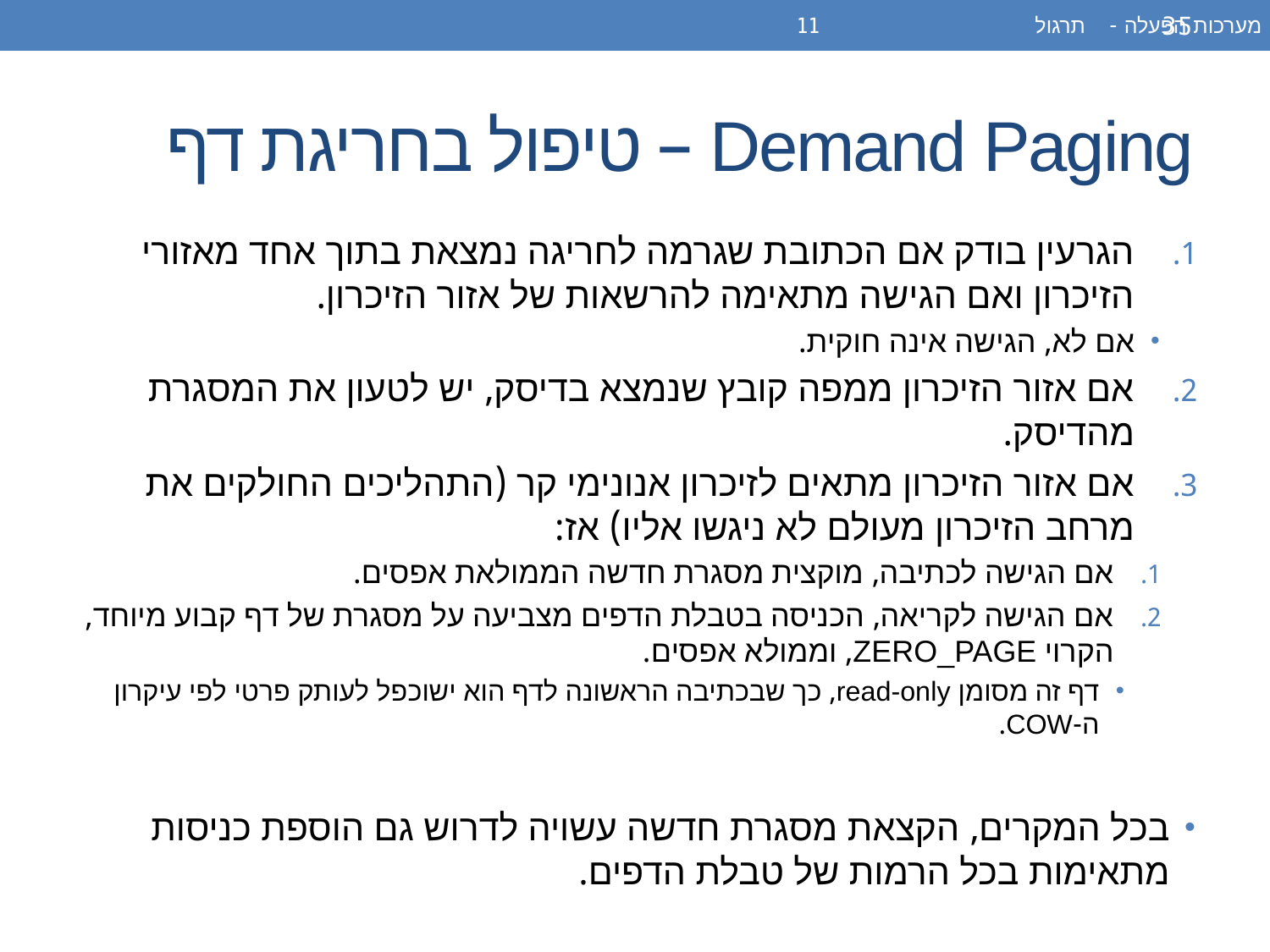

מערכות הפעלה - תרגול 11
35
# Demand Paging – טיפול בחריגת דף
הגרעין בודק אם הכתובת שגרמה לחריגה נמצאת בתוך אחד מאזורי הזיכרון ואם הגישה מתאימה להרשאות של אזור הזיכרון.
אם לא, הגישה אינה חוקית.
אם אזור הזיכרון ממפה קובץ שנמצא בדיסק, יש לטעון את המסגרת מהדיסק.
אם אזור הזיכרון מתאים לזיכרון אנונימי קר (התהליכים החולקים את מרחב הזיכרון מעולם לא ניגשו אליו) אז:
אם הגישה לכתיבה, מוקצית מסגרת חדשה הממולאת אפסים.
אם הגישה לקריאה, הכניסה בטבלת הדפים מצביעה על מסגרת של דף קבוע מיוחד, הקרוי ZERO_PAGE, וממולא אפסים.
דף זה מסומן read-only, כך שבכתיבה הראשונה לדף הוא ישוכפל לעותק פרטי לפי עיקרון ה-COW.

בכל המקרים, הקצאת מסגרת חדשה עשויה לדרוש גם הוספת כניסות מתאימות בכל הרמות של טבלת הדפים.